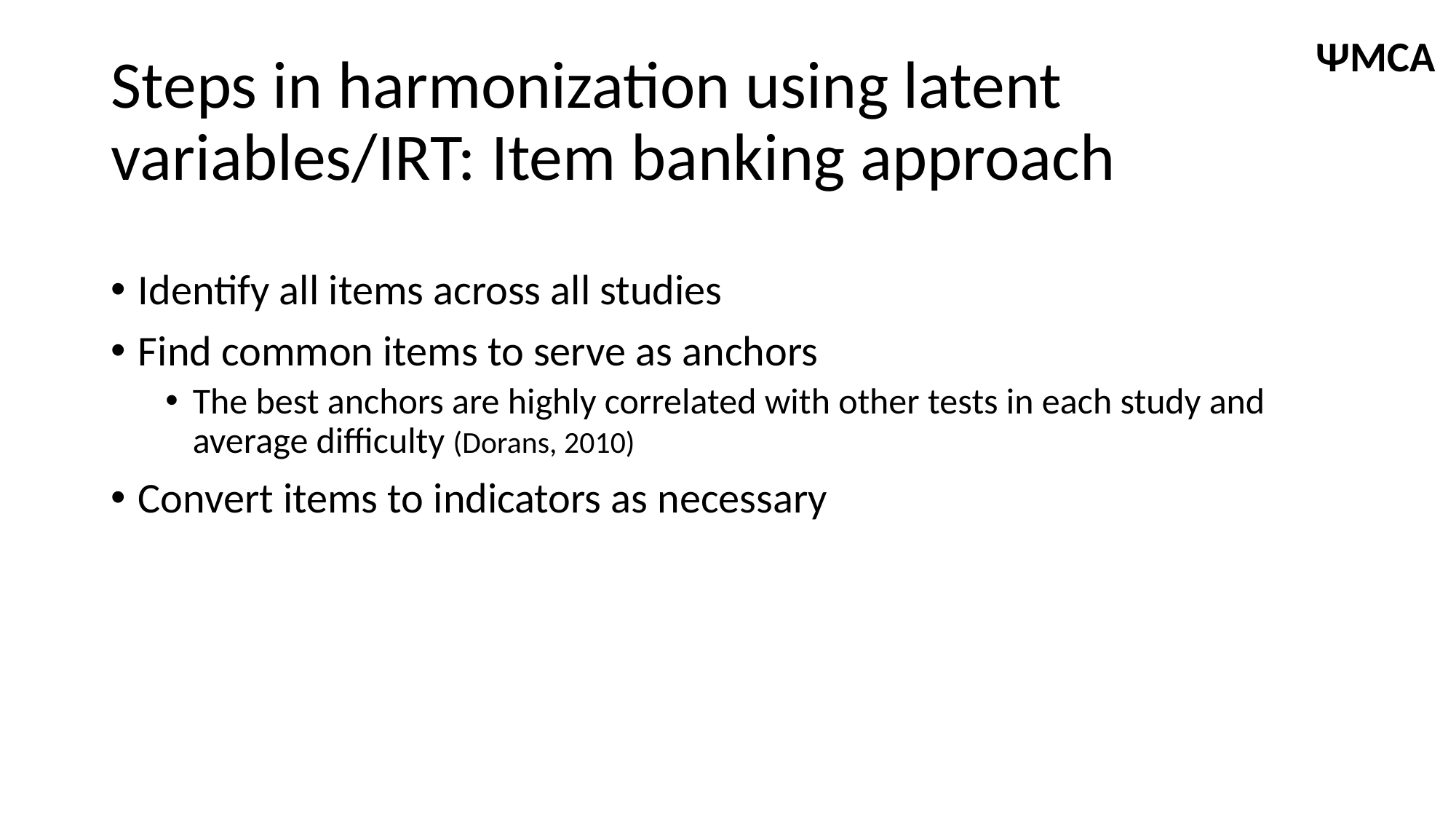

ΨMCA
# Steps in harmonization using latent variables/IRT: Item banking approach
Identify all items across all studies
Find common items to serve as anchors
The best anchors are highly correlated with other tests in each study and average difficulty (Dorans, 2010)
Convert items to indicators as necessary